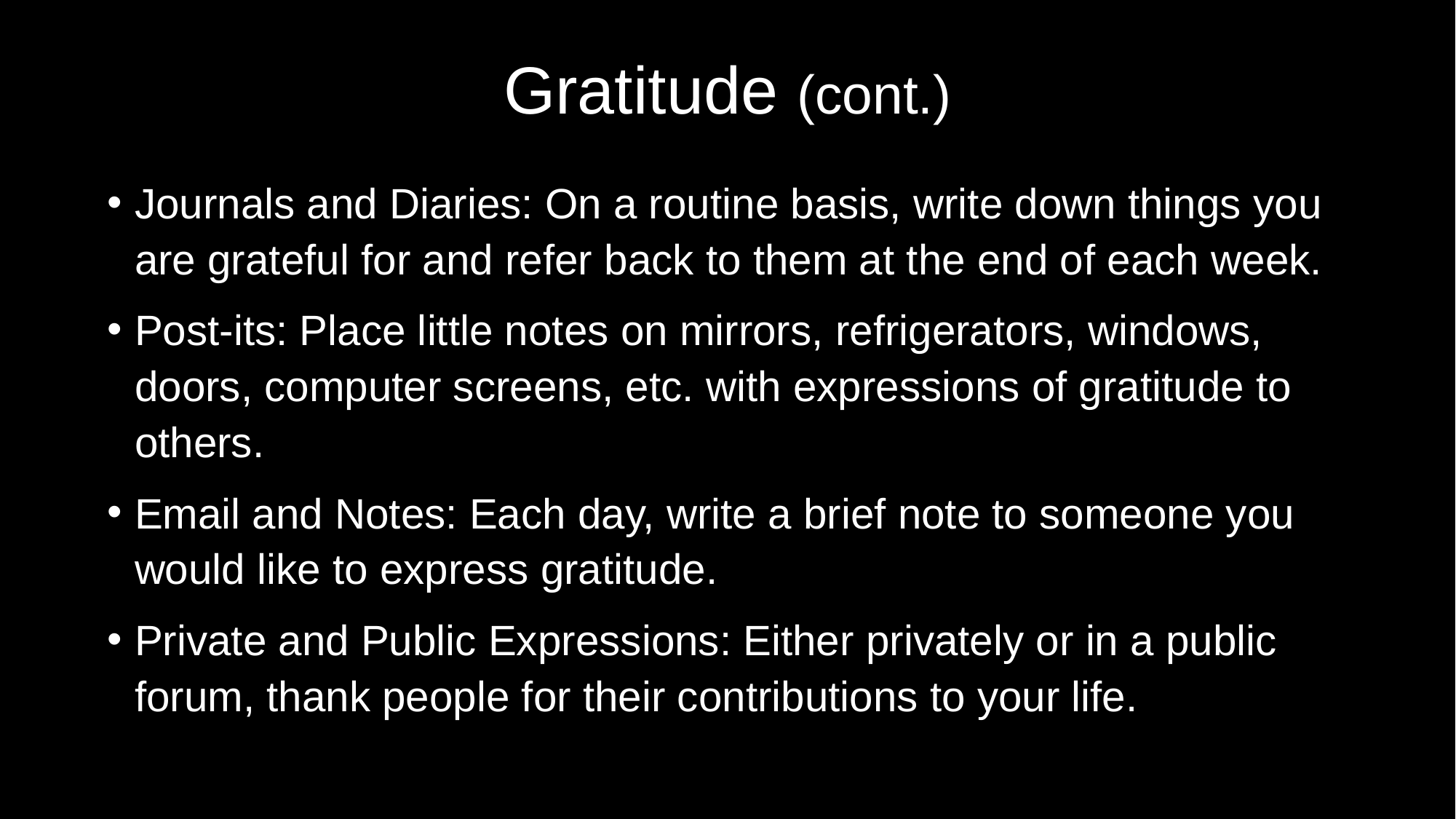

# Gratitude (cont.)
Journals and Diaries: On a routine basis, write down things you are grateful for and refer back to them at the end of each week.
Post-its: Place little notes on mirrors, refrigerators, windows, doors, computer screens, etc. with expressions of gratitude to others.
Email and Notes: Each day, write a brief note to someone you would like to express gratitude.
Private and Public Expressions: Either privately or in a public forum, thank people for their contributions to your life.